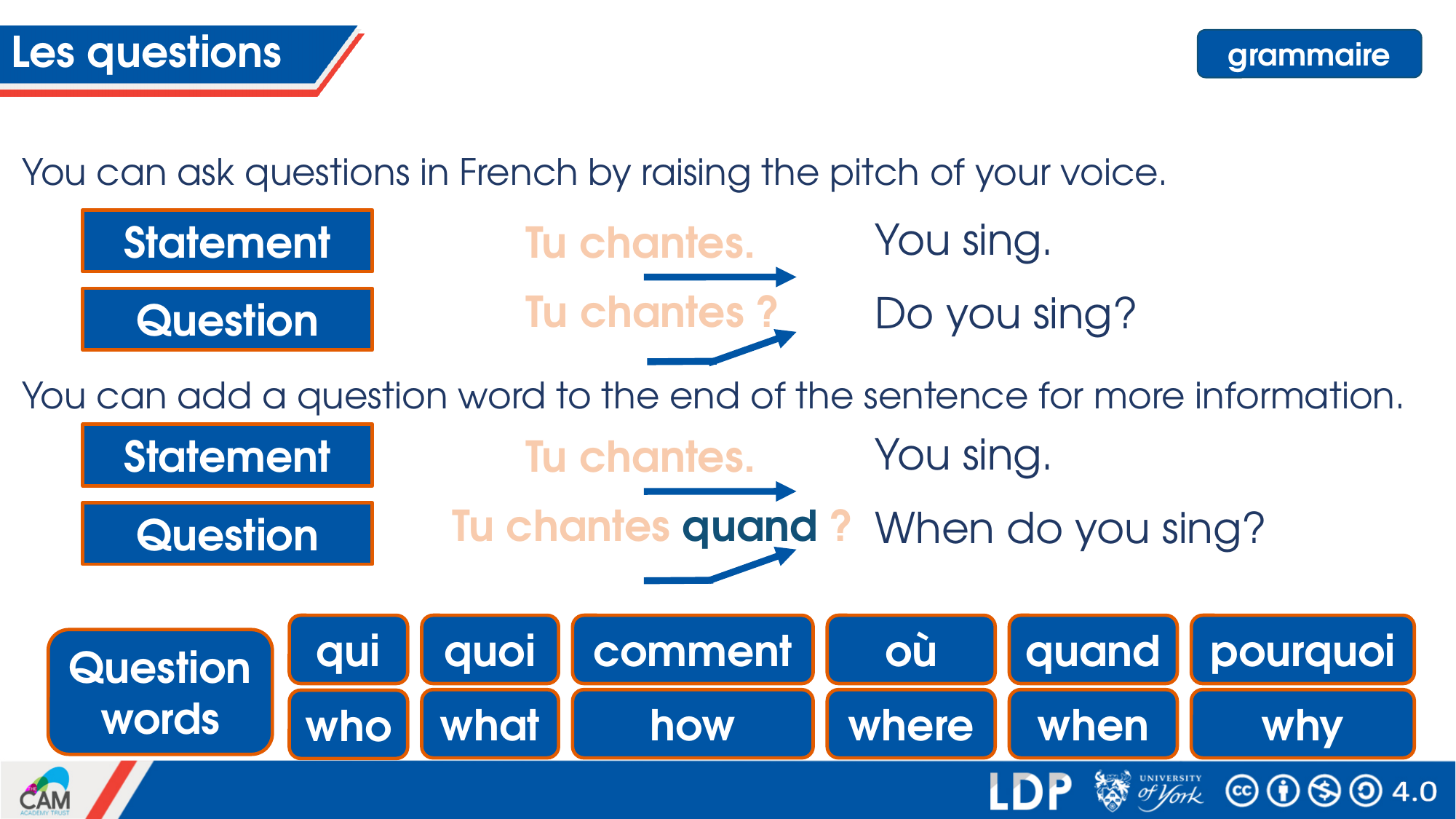

# Les questions
grammaire
You can ask questions in French by raising the pitch of your voice.
You sing.
Statement
Tu chantes.
Tu chantes ?
Do you sing?
Question
You can add a question word to the end of the sentence for more information.
You sing.
Statement
Tu chantes.
Tu chantes quand ?
When do you sing?
Question
qui
quoi
comment
où
quand
pourquoi
Question words
what
how
where
when
why
who